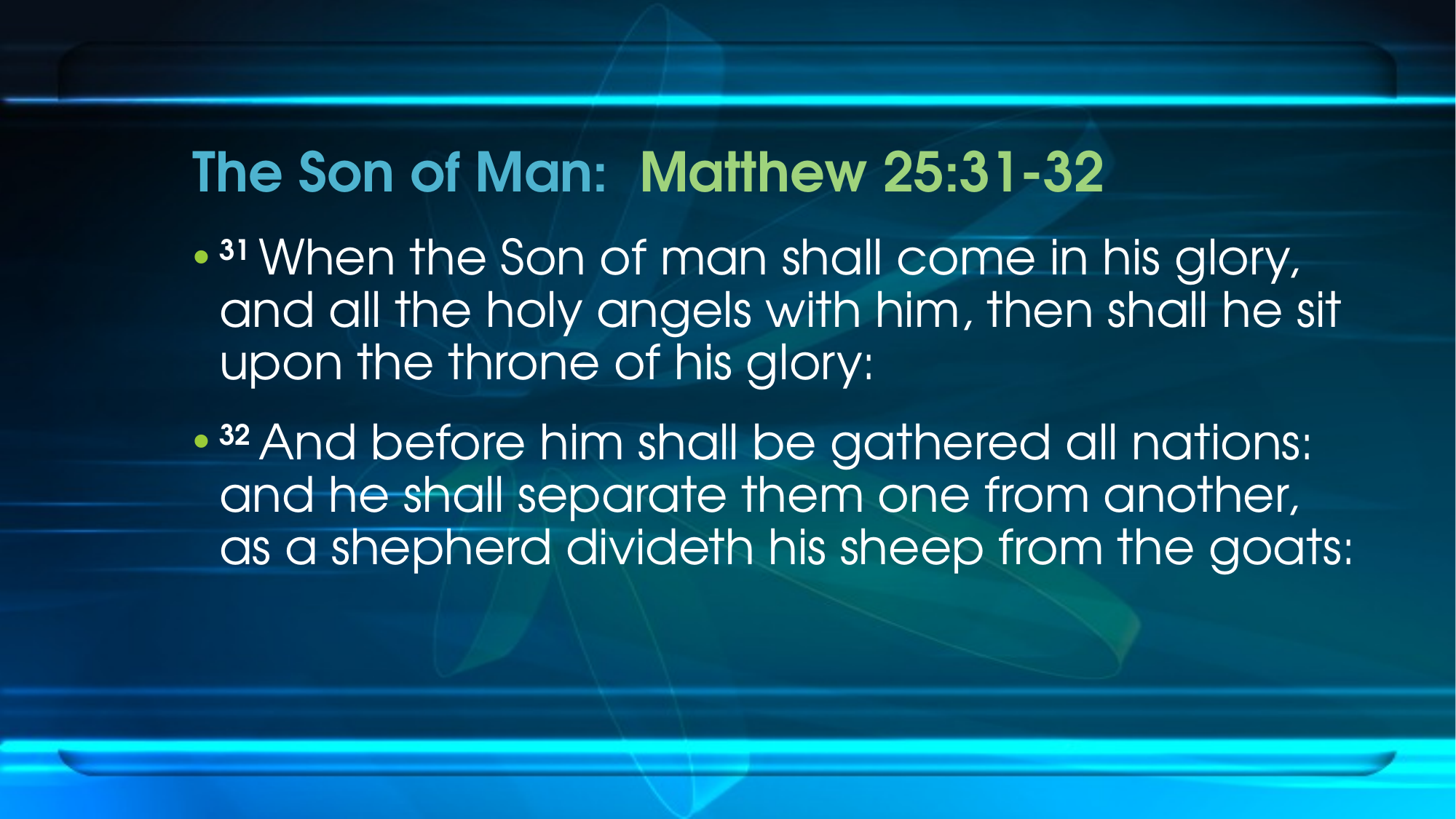

# The Son of Man:  Matthew 25:31-32
31 When the Son of man shall come in his glory, and all the holy angels with him, then shall he sit upon the throne of his glory:
32 And before him shall be gathered all nations: and he shall separate them one from another, as a shepherd divideth his sheep from the goats: